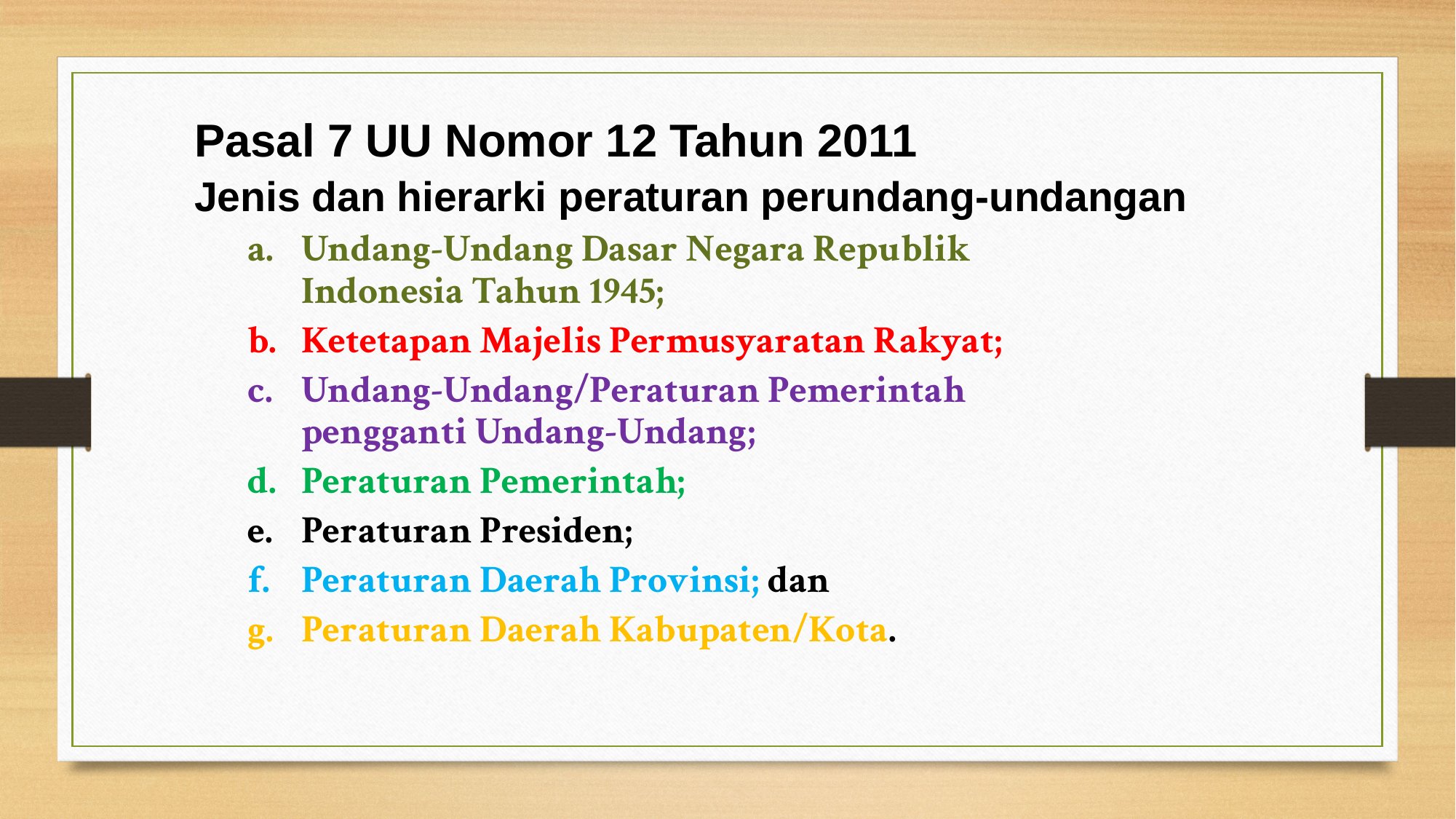

Pasal 7 UU Nomor 12 Tahun 2011
Jenis dan hierarki peraturan perundang-undangan
Undang-Undang Dasar Negara Republik 		   Indonesia Tahun 1945;
Ketetapan Majelis Permusyaratan Rakyat;
Undang-Undang/Peraturan Pemerintah     	 	   pengganti Undang-Undang;
Peraturan Pemerintah;
Peraturan Presiden;
Peraturan Daerah Provinsi; dan
Peraturan Daerah Kabupaten/Kota.